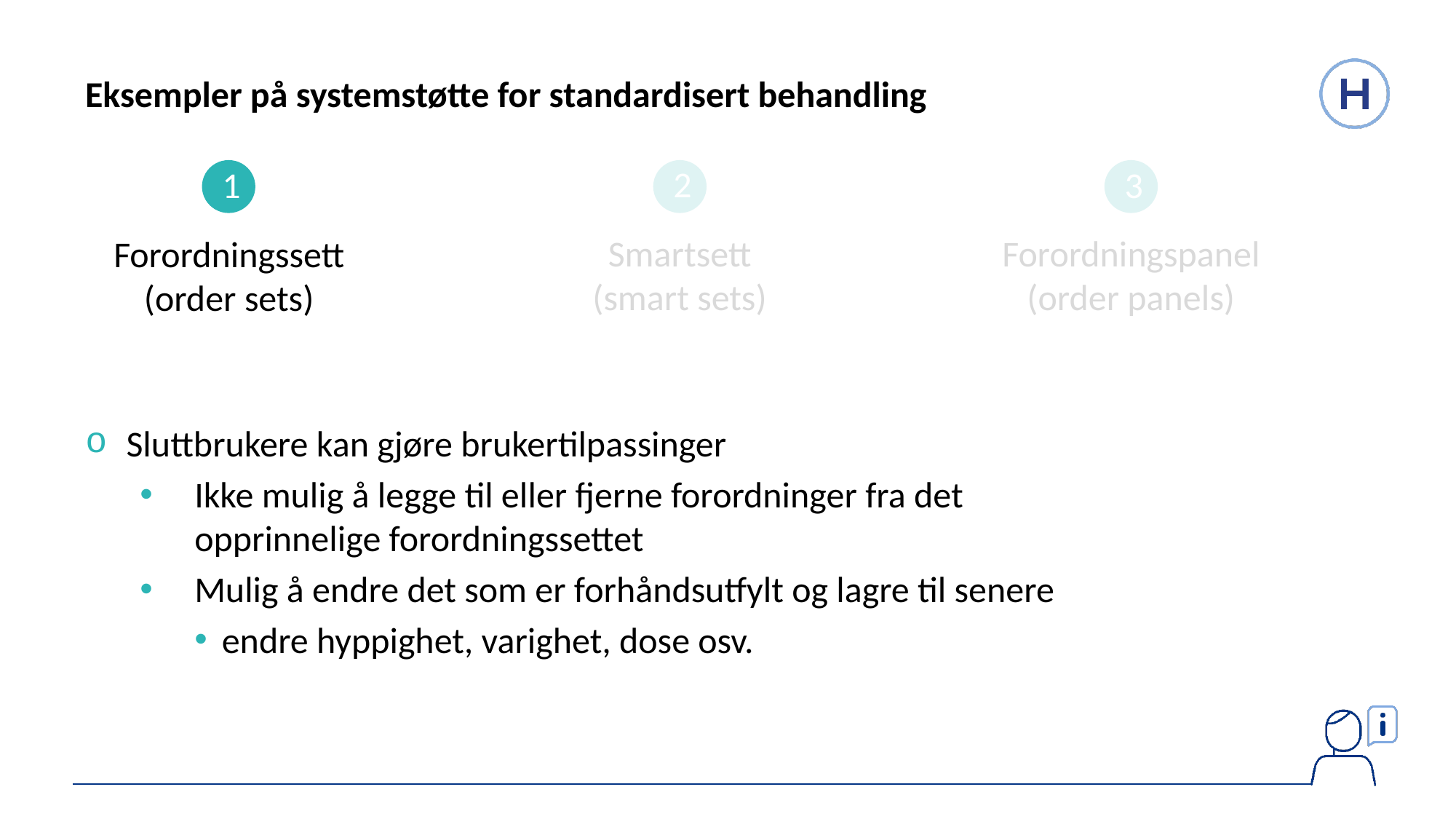

Eksempler på systemstøtte for standardisert behandling

2

Smartsett (smart sets)
1

Forordningssett (order sets)
3

Forordningspanel (order panels)
Sluttbrukere kan gjøre brukertilpassinger
Ikke mulig å legge til eller fjerne forordninger fra det opprinnelige forordningssettet
Mulig å endre det som er forhåndsutfylt og lagre til senere
endre hyppighet, varighet, dose osv.